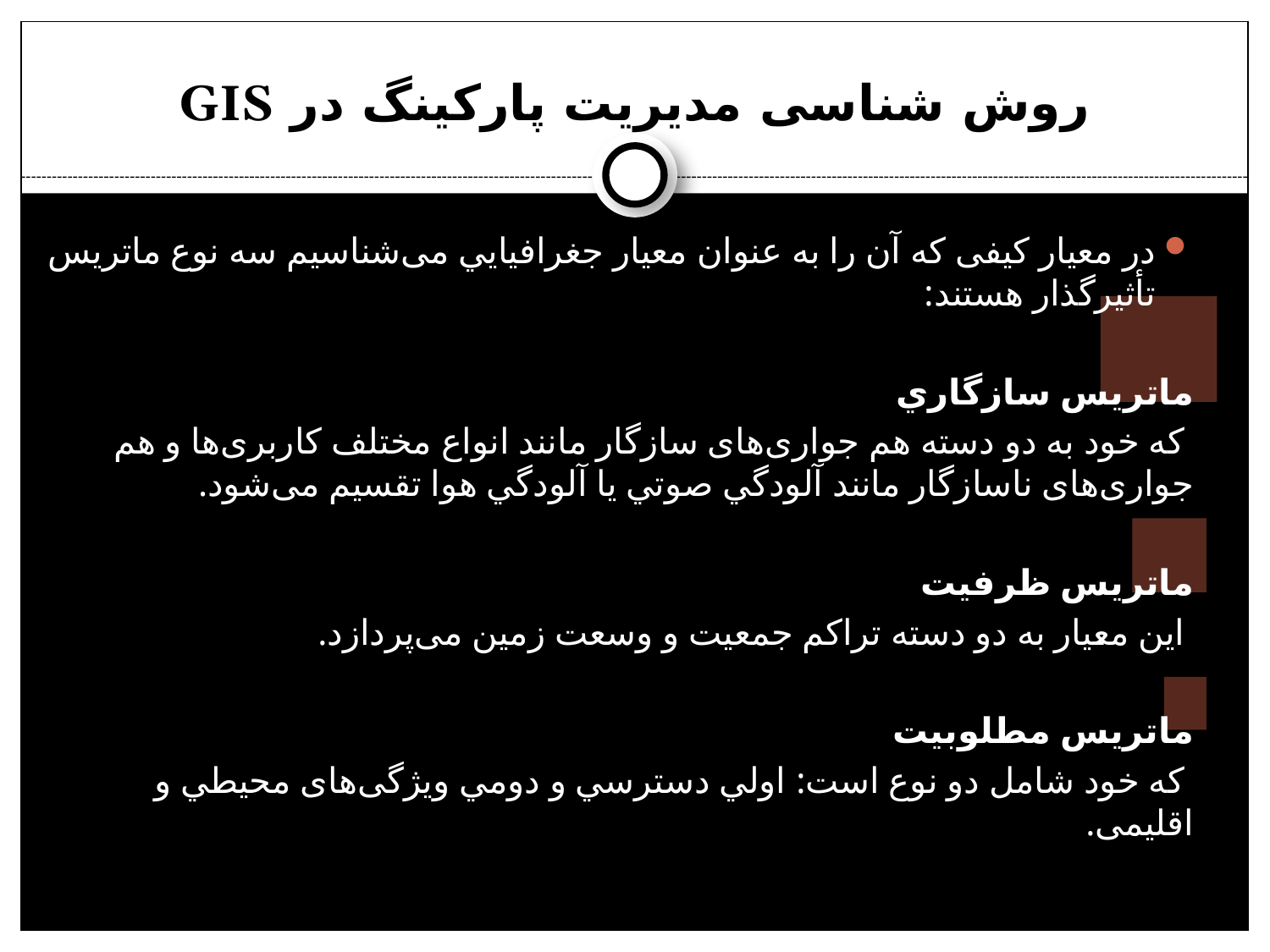

# روش شناسی مدیریت پارکینگ در GIS
در معیار کیفی كه آن را به عنوان معيار جغرافيايي می‌شناسیم سه نوع ماتريس تأثیرگذار هستند:

ماتریس سازگاري
 كه خود به دو دسته هم جواری‌های سازگار مانند انواع مختلف کاربری‌ها و هم جواری‌های ناسازگار مانند آلودگي صوتي يا آلودگي هوا تقسيم می‌شود.

ماتریس ظرفيت
 اين معيار به دو دسته تراكم جمعيت و وسعت زمين می‌پردازد.

ماتریس مطلوبيت
 كه خود شامل دو نوع است: اولي دسترسي و دومي ویژگی‌های محيطي و اقليمی.